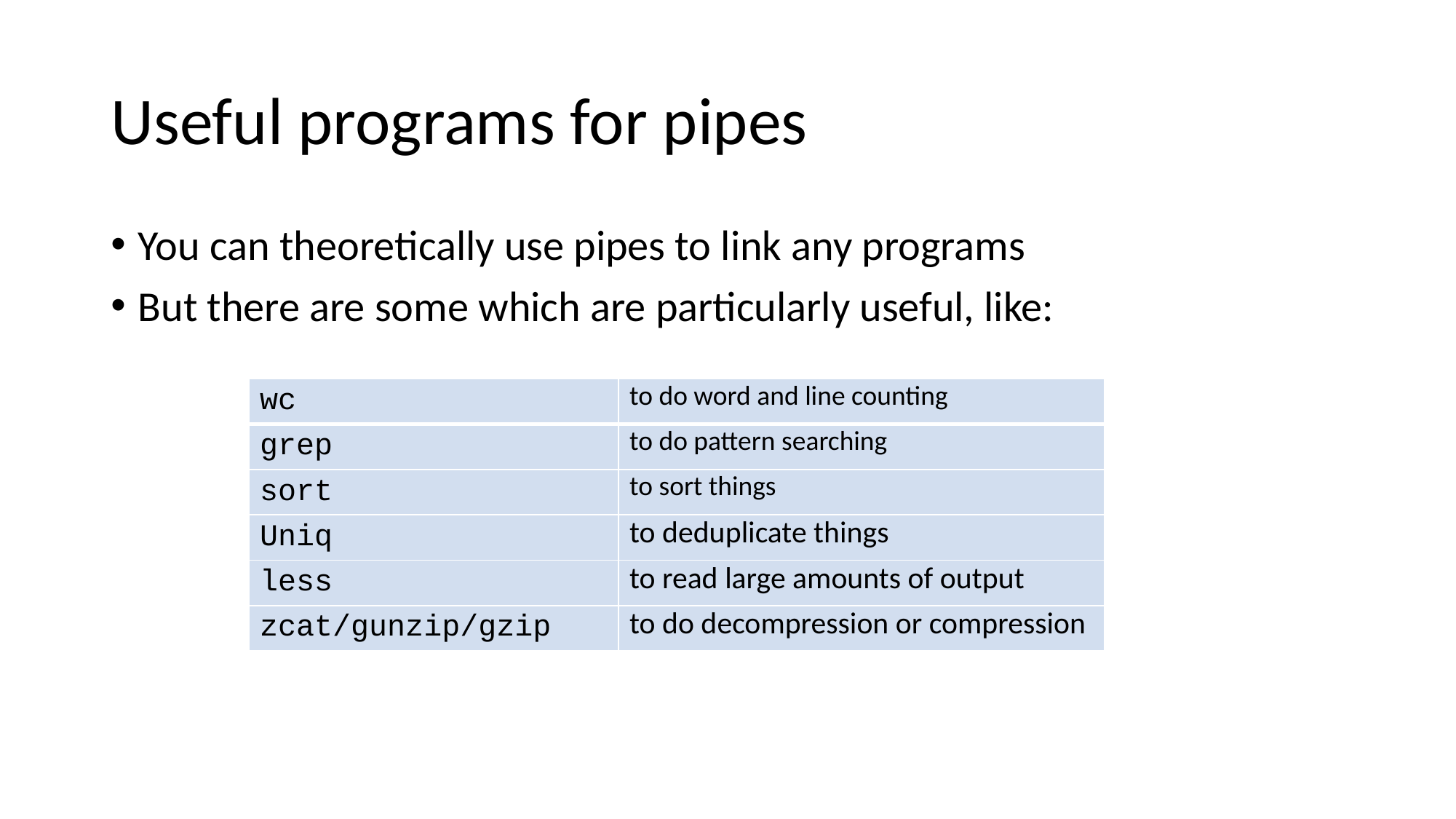

# Useful programs for pipes
You can theoretically use pipes to link any programs
But there are some which are particularly useful, like:
| wc | to do word and line counting |
| --- | --- |
| grep | to do pattern searching |
| sort | to sort things |
| Uniq | to deduplicate things |
| less | to read large amounts of output |
| zcat/gunzip/gzip | to do decompression or compression |